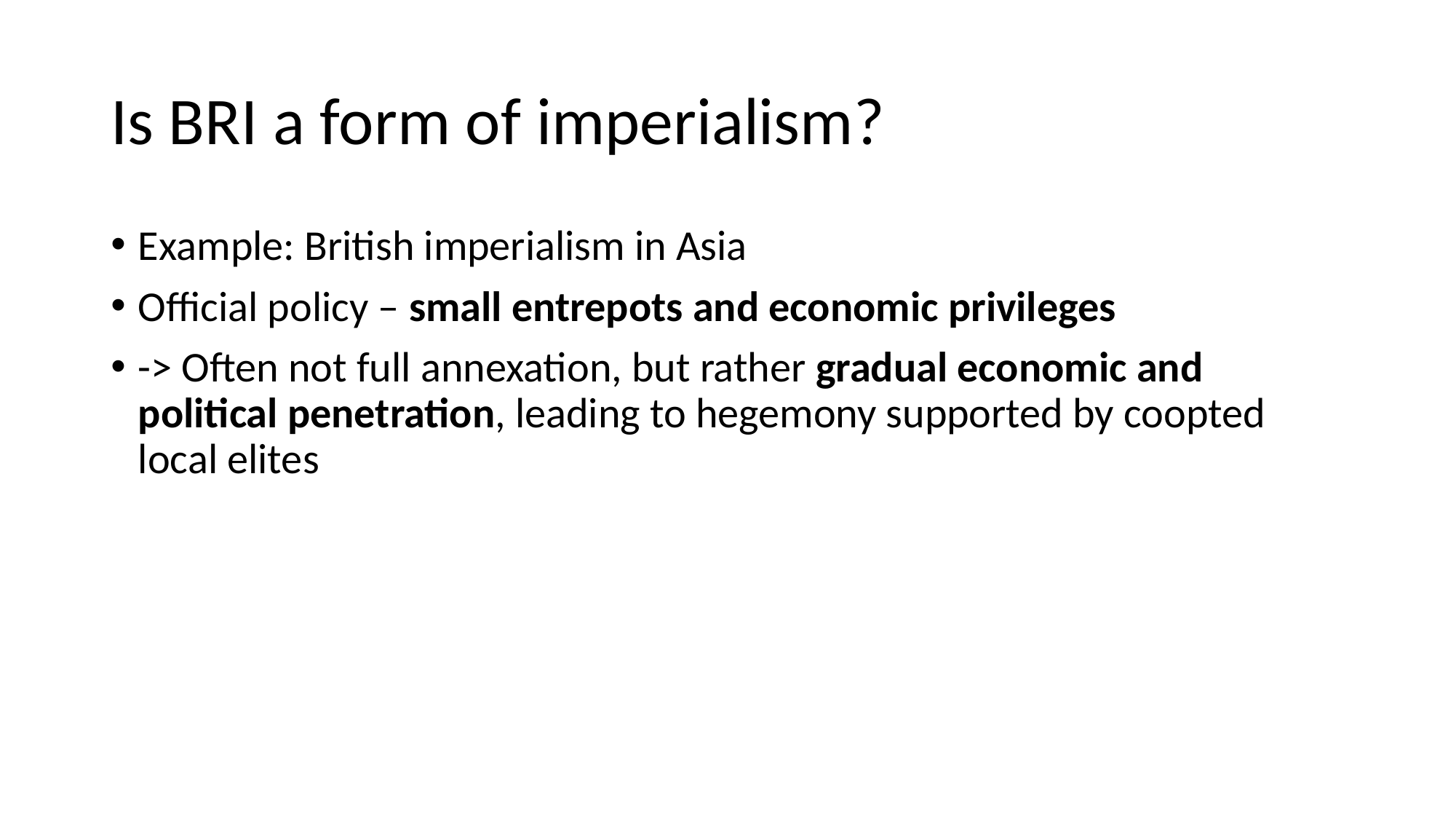

# Is BRI a form of imperialism?
Example: British imperialism in Asia
Official policy – small entrepots and economic privileges
-> Often not full annexation, but rather gradual economic and political penetration, leading to hegemony supported by coopted local elites